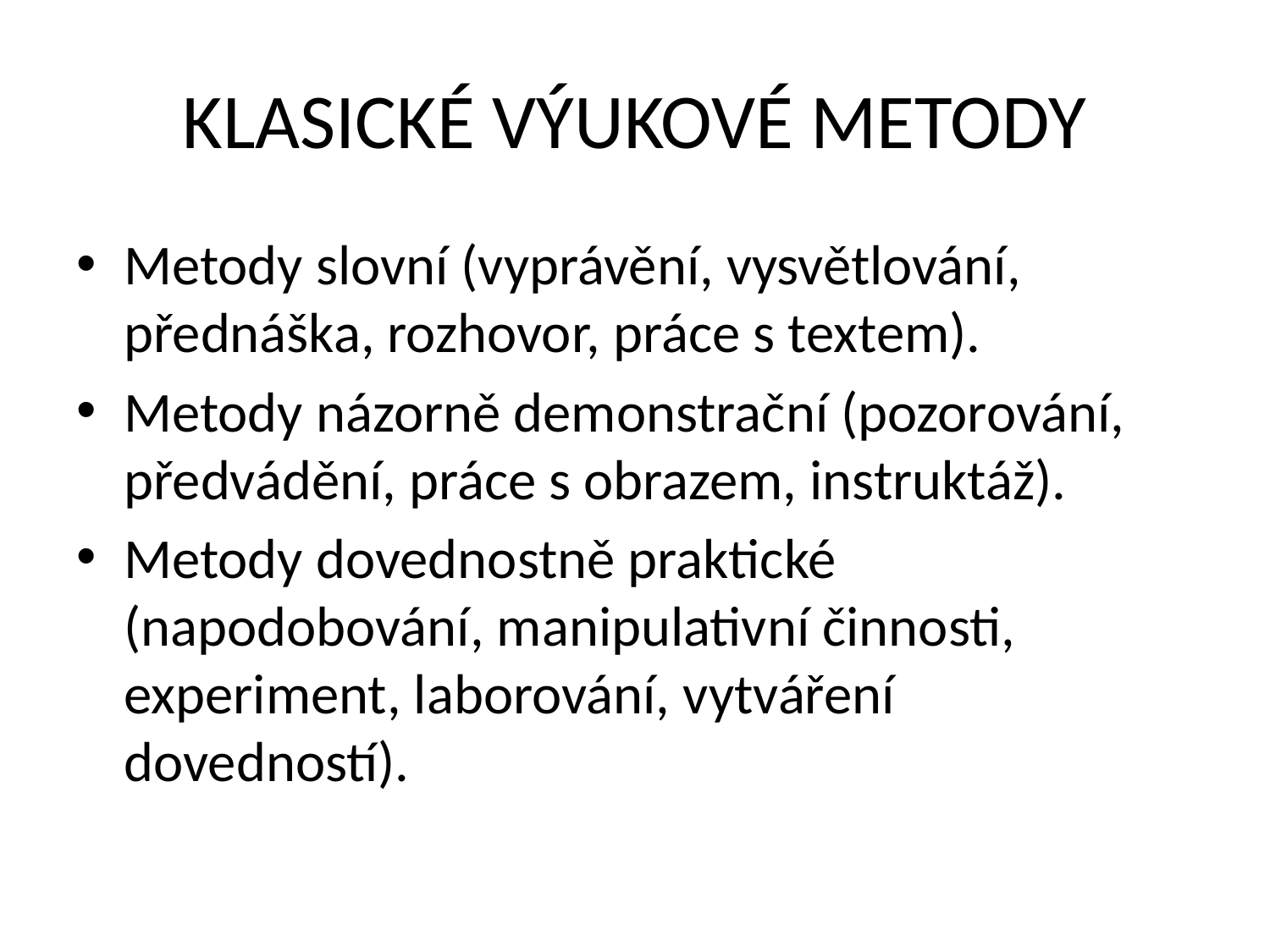

# KLASICKÉ VÝUKOVÉ METODY
Metody slovní (vyprávění, vysvětlování, přednáška, rozhovor, práce s textem).
Metody názorně demonstrační (pozorování, předvádění, práce s obrazem, instruktáž).
Metody dovednostně praktické (napodobování, manipulativní činnosti, experiment, laborování, vytváření dovedností).